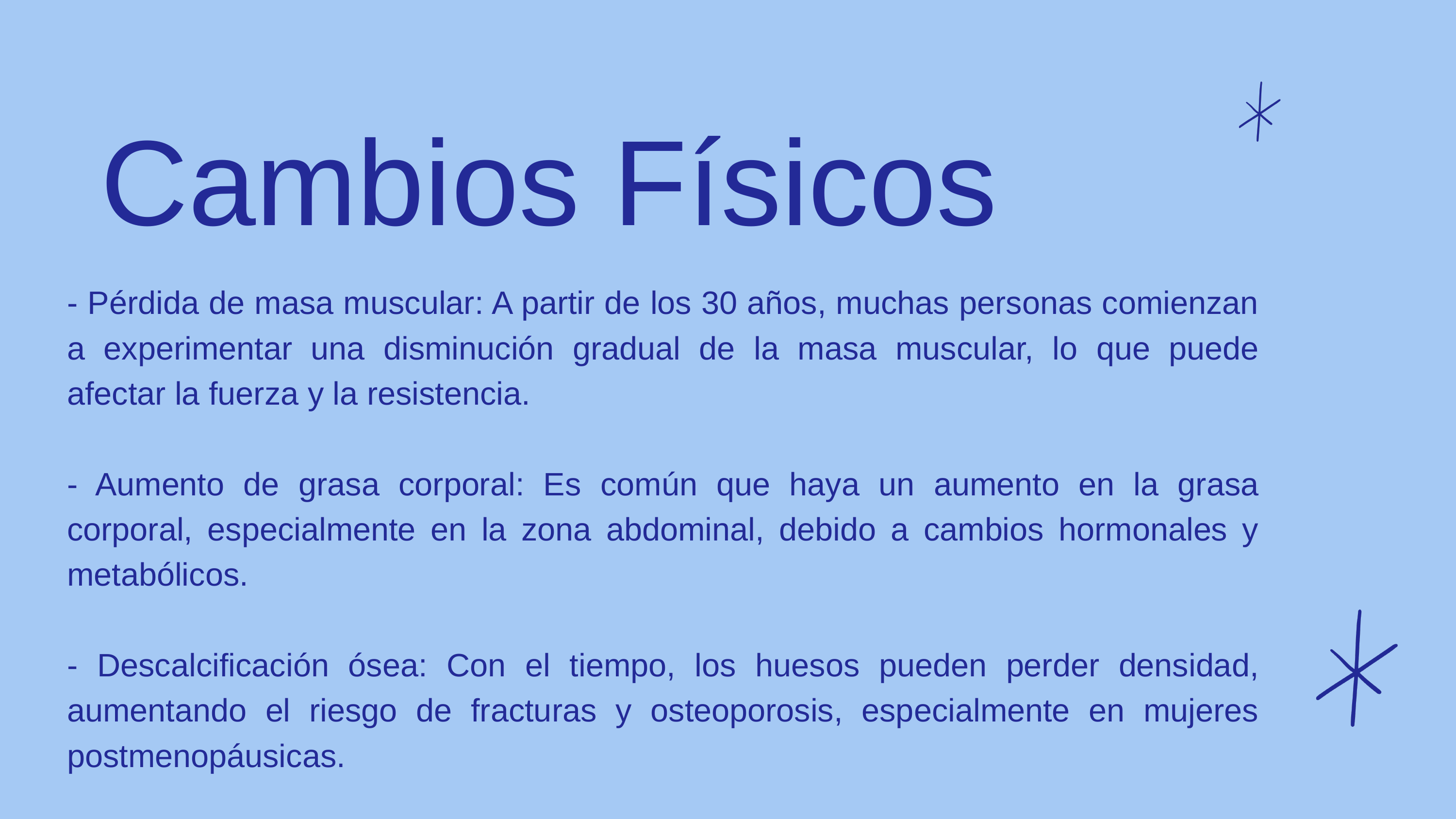

Cambios Físicos
- Pérdida de masa muscular: A partir de los 30 años, muchas personas comienzan a experimentar una disminución gradual de la masa muscular, lo que puede afectar la fuerza y la resistencia.

- Aumento de grasa corporal: Es común que haya un aumento en la grasa corporal, especialmente en la zona abdominal, debido a cambios hormonales y metabólicos.

- Descalcificación ósea: Con el tiempo, los huesos pueden perder densidad, aumentando el riesgo de fracturas y osteoporosis, especialmente en mujeres postmenopáusicas.